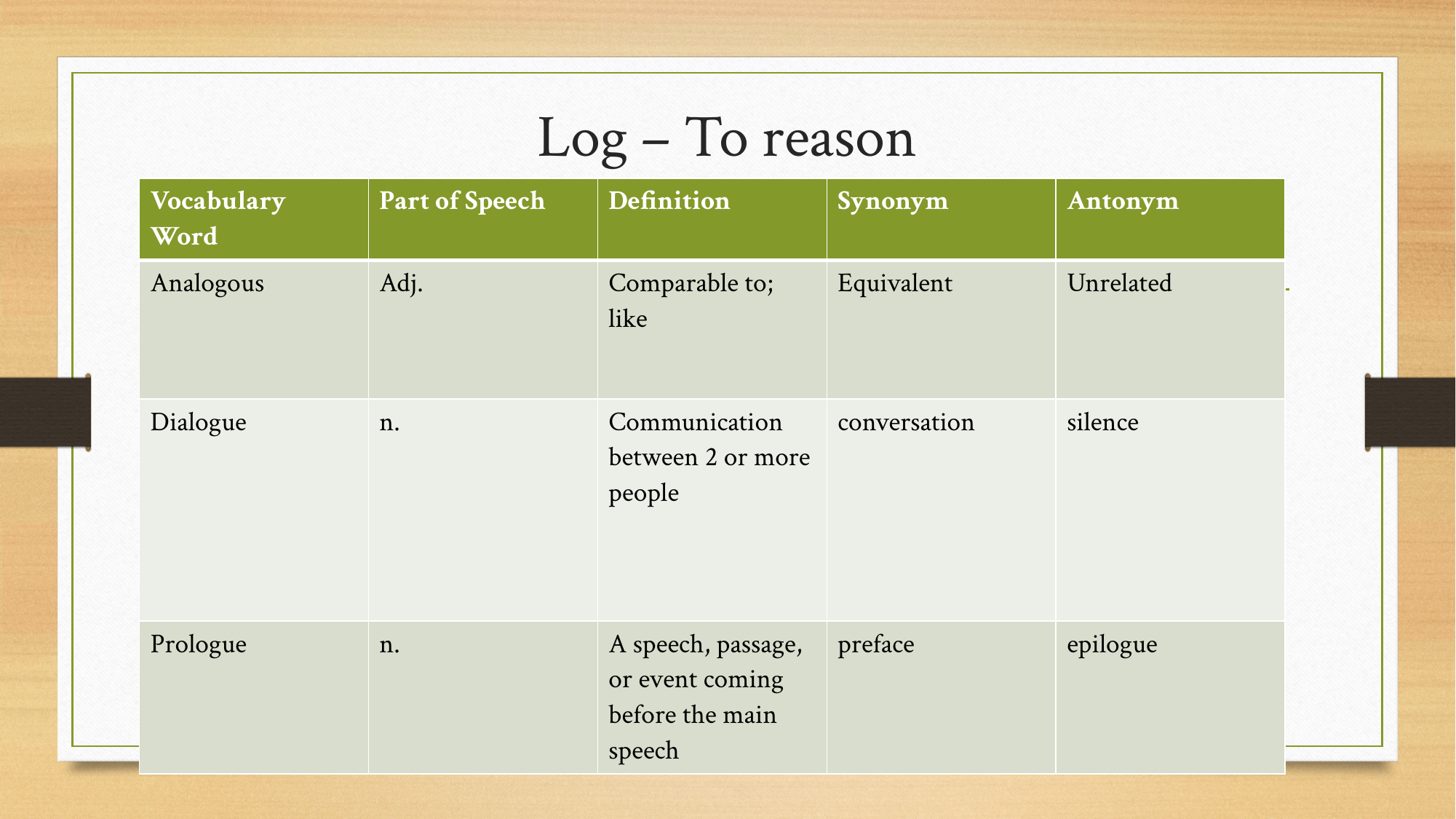

# Log – To reason
| Vocabulary Word | Part of Speech | Definition | Synonym | Antonym |
| --- | --- | --- | --- | --- |
| Analogous | Adj. | Comparable to; like | Equivalent | Unrelated |
| Dialogue | n. | Communication between 2 or more people | conversation | silence |
| Prologue | n. | A speech, passage, or event coming before the main speech | preface | epilogue |